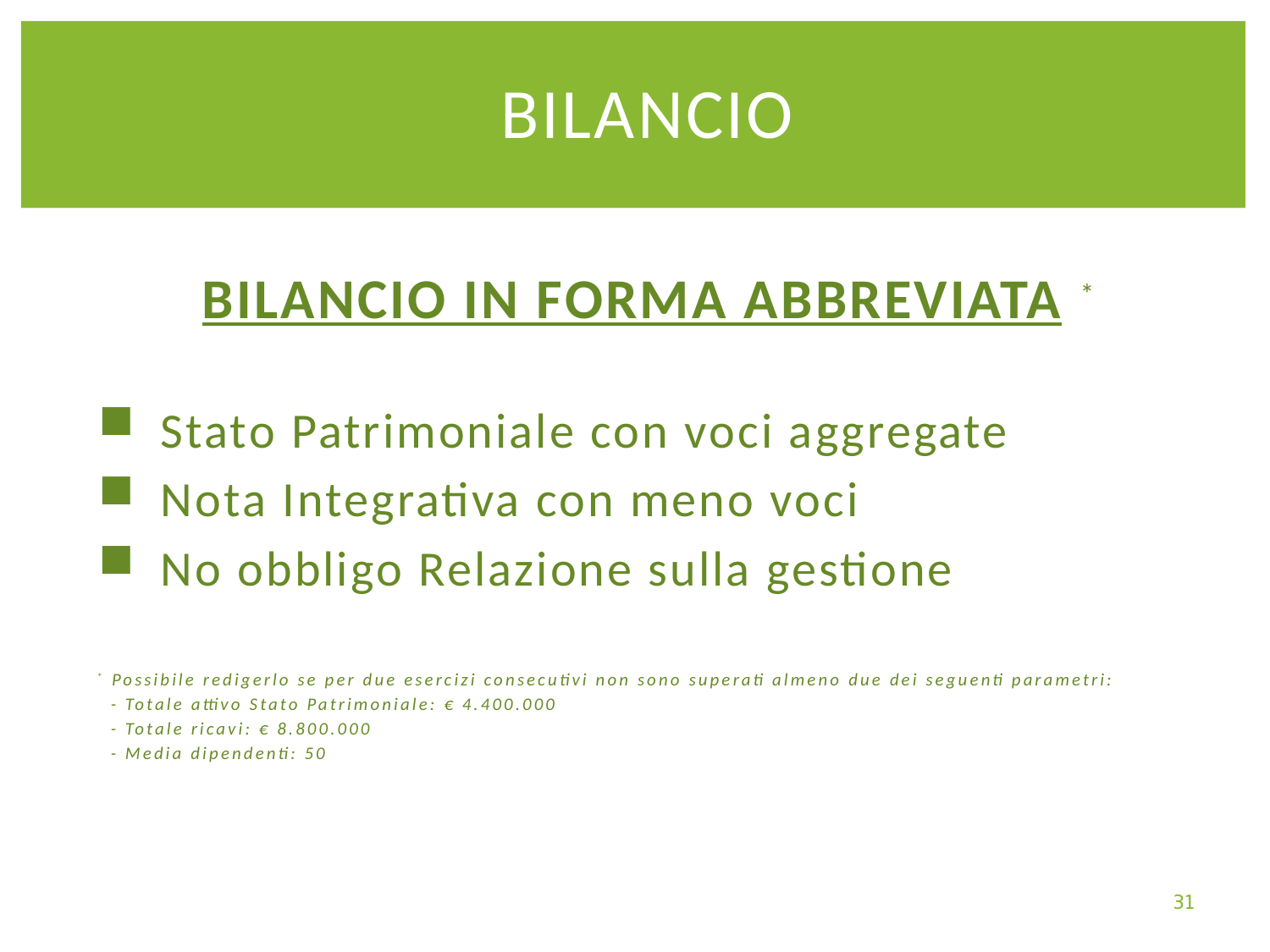

BILANCIO

BILANCIO IN FORMA ABBREVIATA *

Stato Patrimoniale con voci aggregate
Nota Integrativa con meno voci
No obbligo Relazione sulla gestione

* Possibile redigerlo se per due esercizi consecutivi non sono superati almeno due dei seguenti parametri:
  - Totale attivo Stato Patrimoniale: € 4.400.000
  - Totale ricavi: € 8.800.000
  - Media dipendenti: 50

31